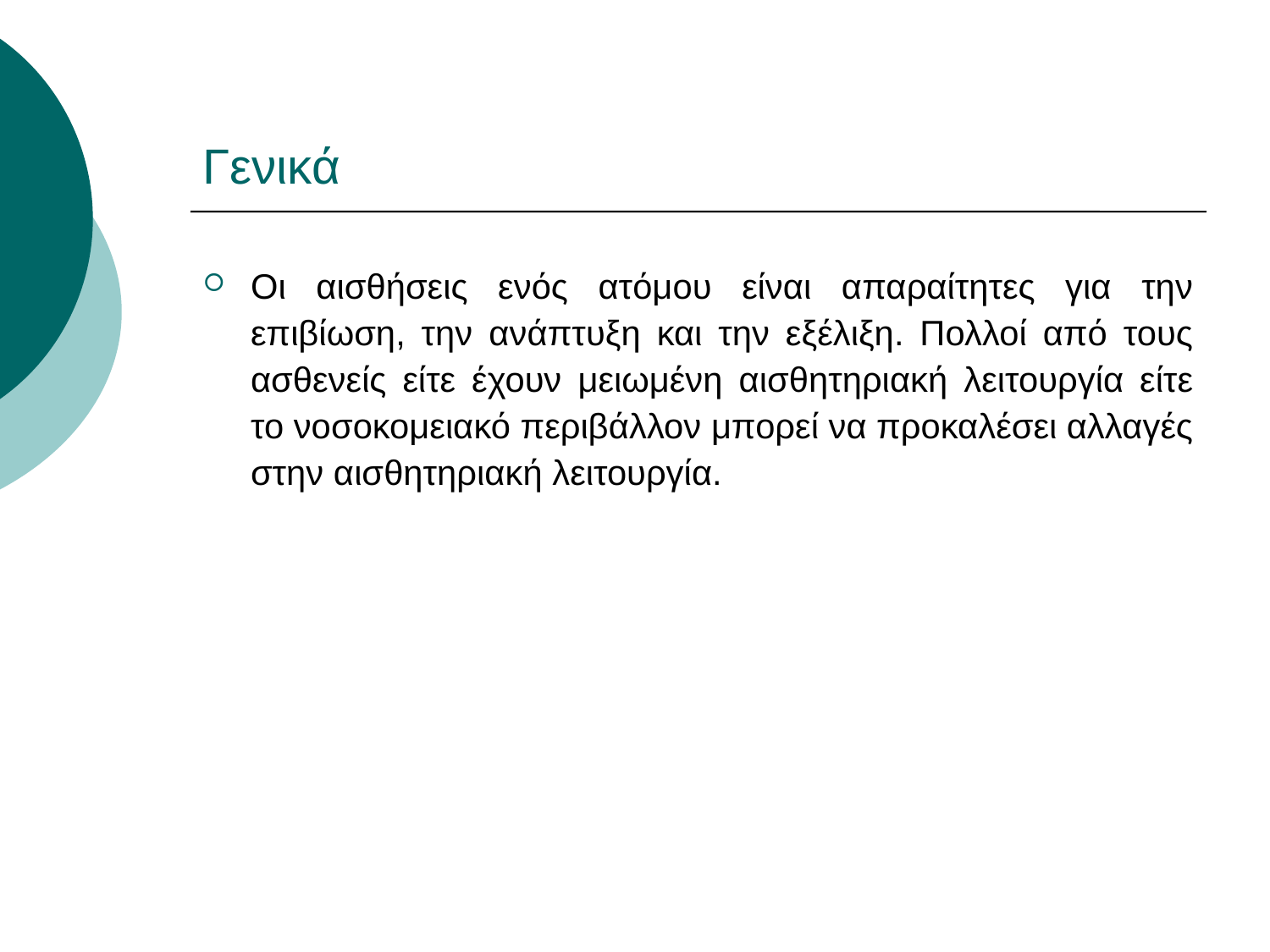

# Γενικά
Οι αισθήσεις ενός ατόμου είναι απαραίτητες για την επιβίωση, την ανάπτυξη και την εξέλιξη. Πολλοί από τους ασθενείς είτε έχουν μειωμένη αισθητηριακή λειτουργία είτε το νοσοκομειακό περιβάλλον μπορεί να προκαλέσει αλλαγές στην αισθητηριακή λειτουργία.